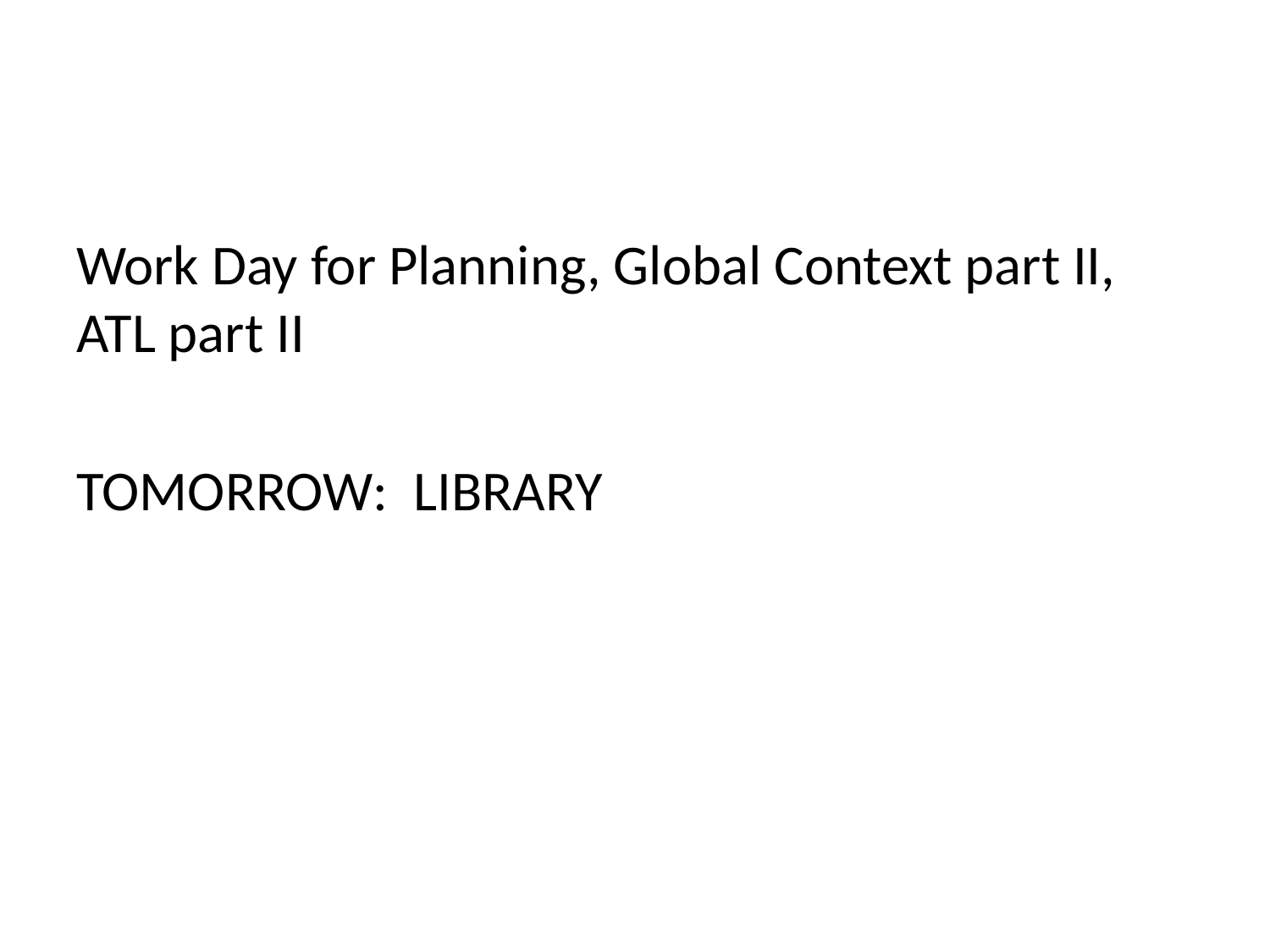

#
Work Day for Planning, Global Context part II, ATL part II

TOMORROW:  LIBRARY